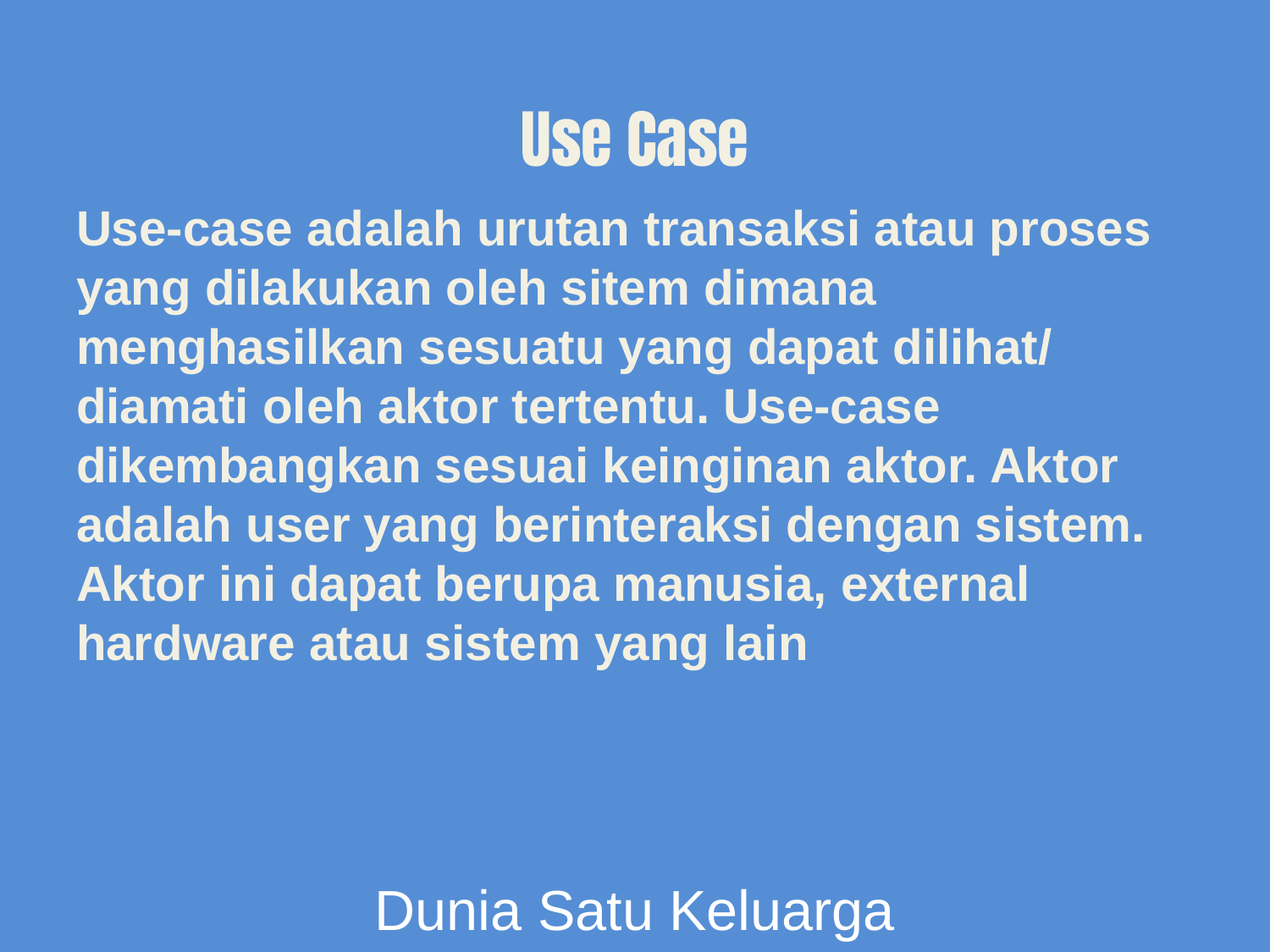

Use Case
Use-case adalah urutan transaksi atau proses yang dilakukan oleh sitem dimana menghasilkan sesuatu yang dapat dilihat/ diamati oleh aktor tertentu. Use-case dikembangkan sesuai keinginan aktor. Aktor adalah user yang berinteraksi dengan sistem. Aktor ini dapat berupa manusia, external hardware atau sistem yang lain
Dunia Satu Keluarga